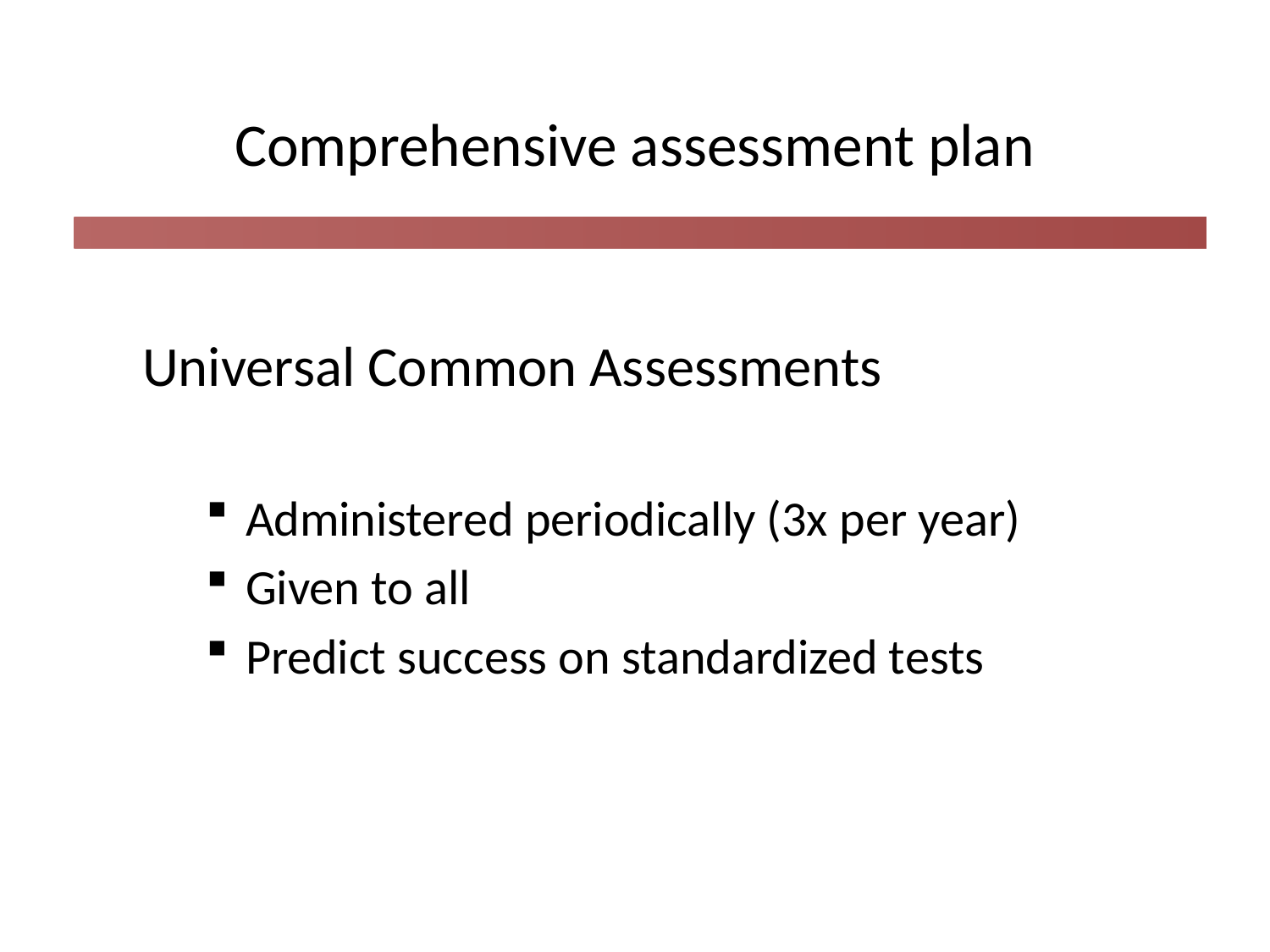

# Comprehensive assessment plan

Universal Common Assessments

Administered periodically (3x per year)
Given to all
Predict success on standardized tests